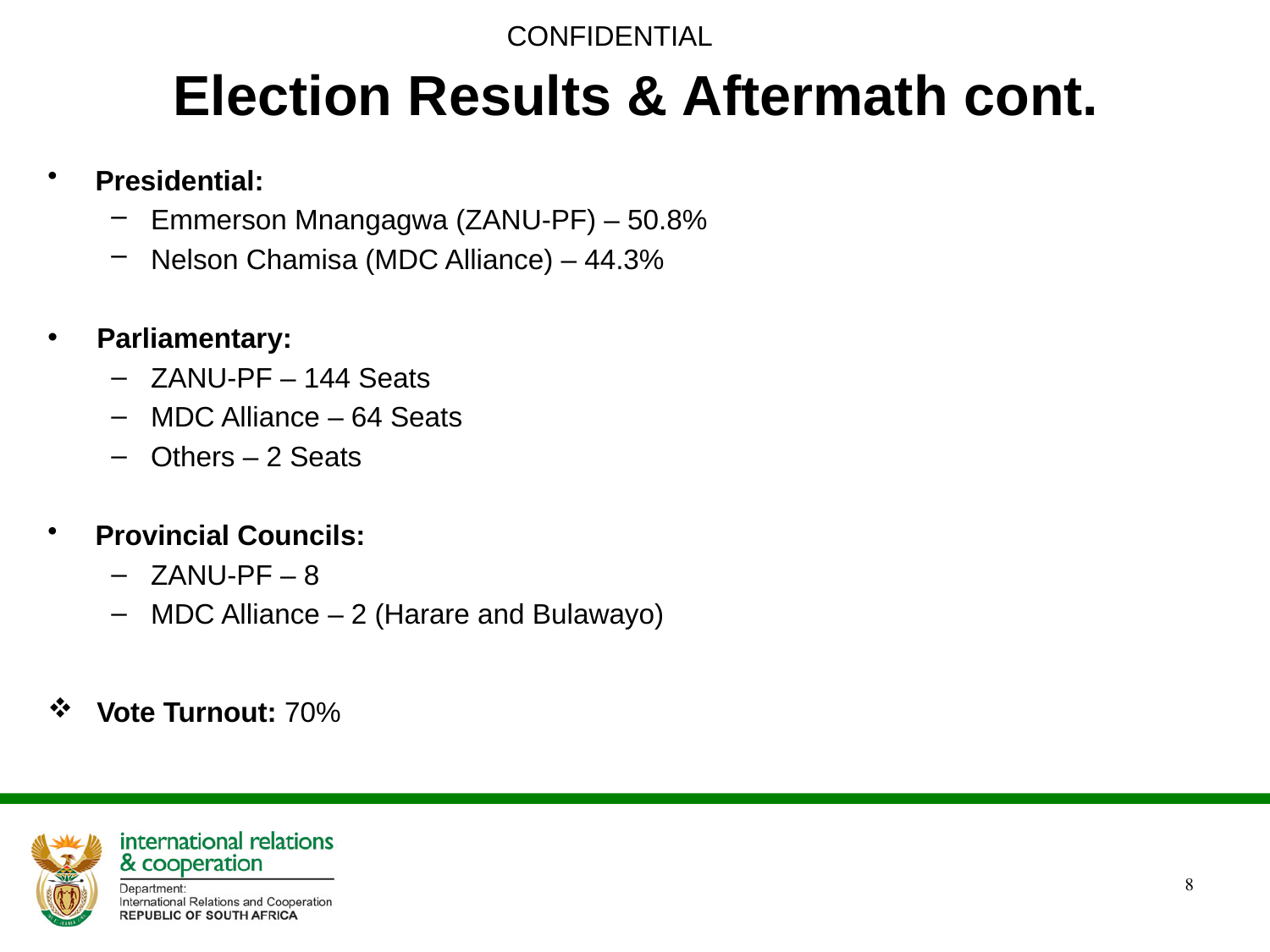

CONFIDENTIAL
# Election Results & Aftermath cont.
Presidential:
Emmerson Mnangagwa (ZANU-PF) – 50.8%
Nelson Chamisa (MDC Alliance) – 44.3%

Parliamentary:
ZANU-PF – 144 Seats
MDC Alliance – 64 Seats
Others – 2 Seats

Provincial Councils:
ZANU-PF – 8
MDC Alliance – 2 (Harare and Bulawayo)

Vote Turnout: 70%

8